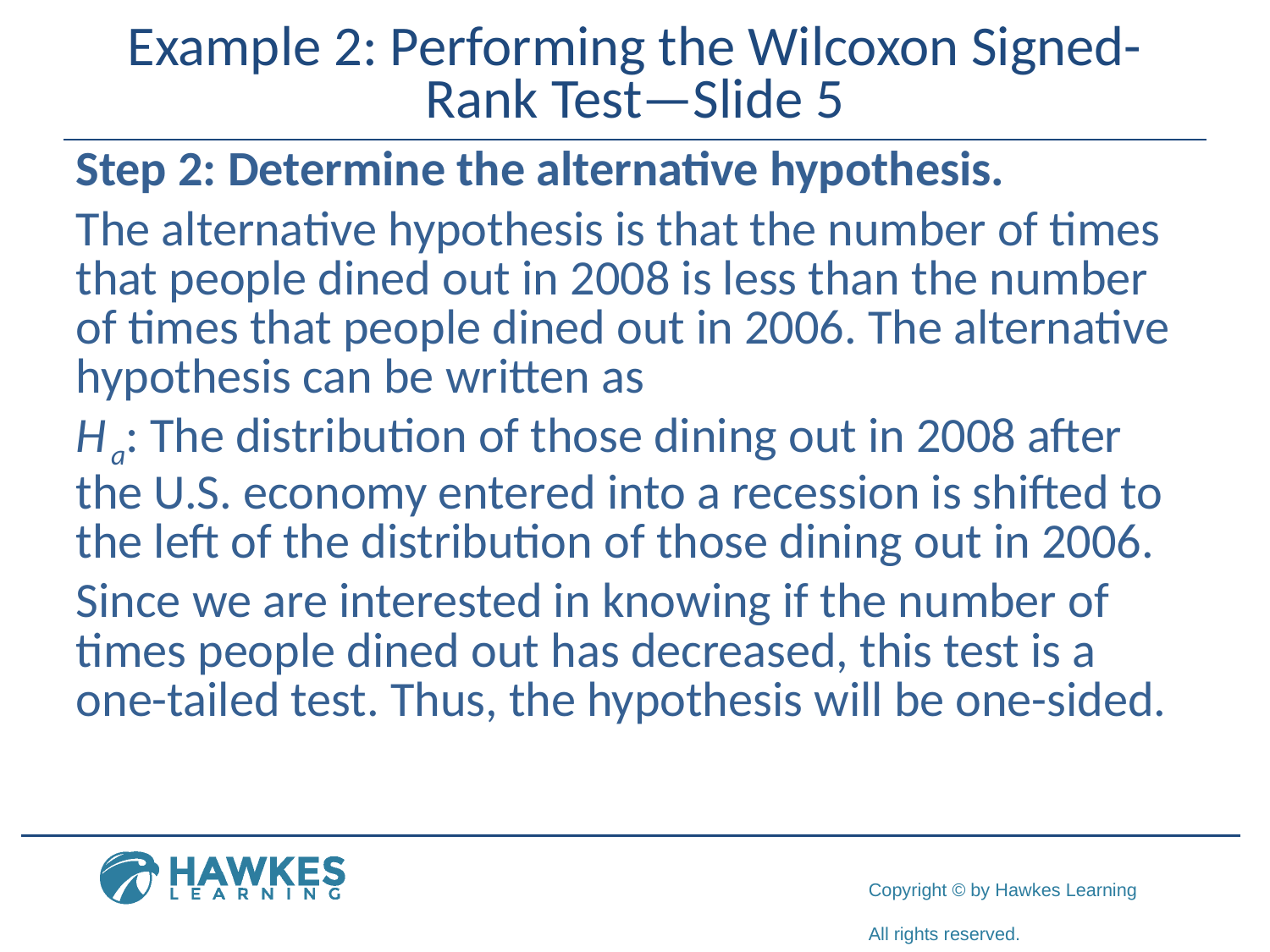

# Example 2: Performing the Wilcoxon Signed-Rank Test—Slide 5
Step 2: Determine the alternative hypothesis.
The alternative hypothesis is that the number of times that people dined out in 2008 is less than the number of times that people dined out in 2006. The alternative hypothesis can be written as
H a: The distribution of those dining out in 2008 after the U.S. economy entered into a recession is shifted to the left of the distribution of those dining out in 2006.
Since we are interested in knowing if the number of times people dined out has decreased, this test is a one-tailed test. Thus, the hypothesis will be one-sided.